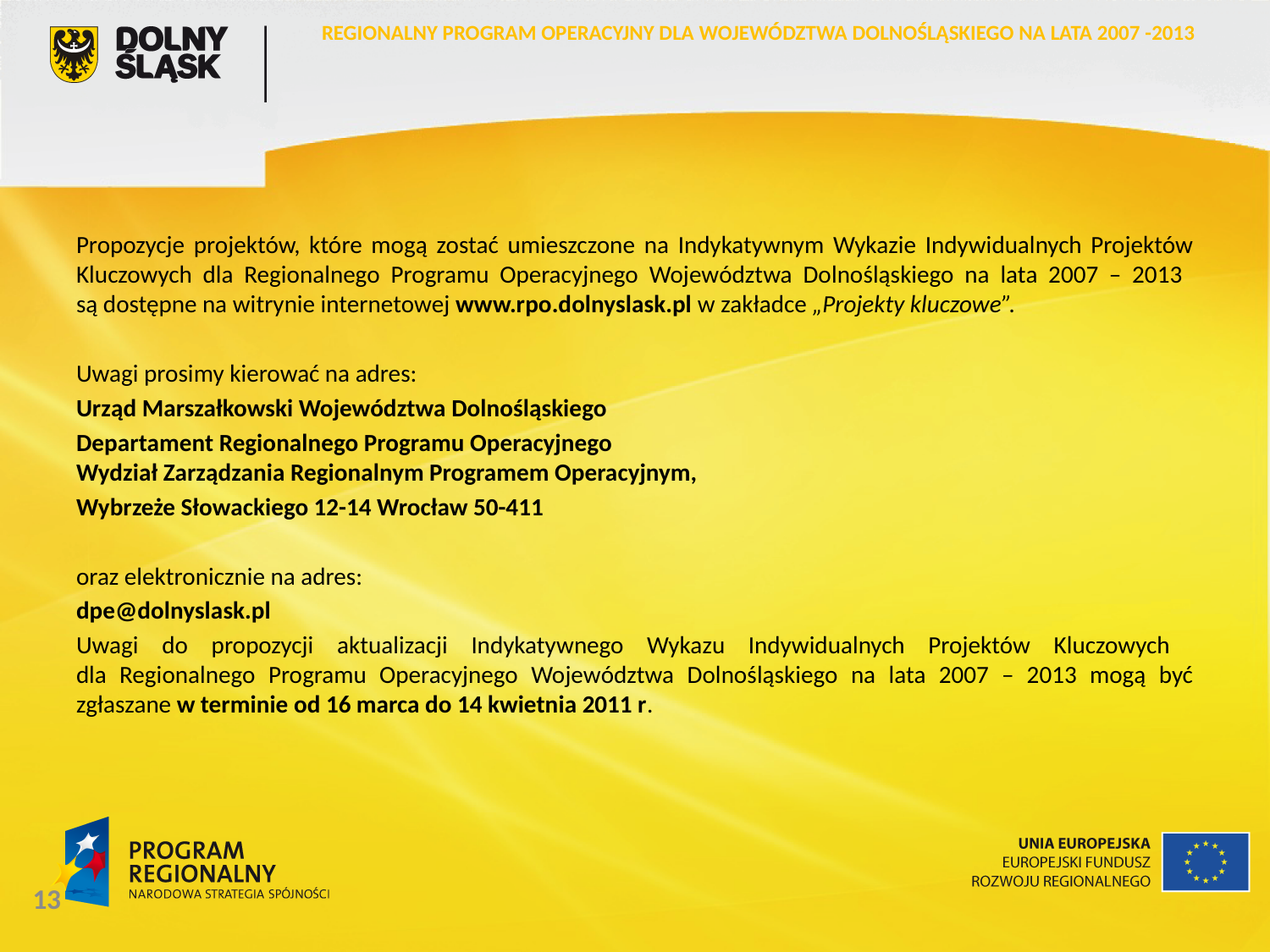

REGIONALNY PROGRAM OPERACYJNY DLA WOJEWÓDZTWA DOLNOŚLĄSKIEGO NA LATA 2007 -2013
Propozycje projektów, które mogą zostać umieszczone na Indykatywnym Wykazie Indywidualnych Projektów Kluczowych dla Regionalnego Programu Operacyjnego Województwa Dolnośląskiego na lata 2007 – 2013
są dostępne na witrynie internetowej www.rpo.dolnyslask.pl w zakładce „Projekty kluczowe”.

Uwagi prosimy kierować na adres:
Urząd Marszałkowski Województwa Dolnośląskiego
Departament Regionalnego Programu Operacyjnego
Wydział Zarządzania Regionalnym Programem Operacyjnym,
Wybrzeże Słowackiego 12-14 Wrocław 50-411

oraz elektronicznie na adres:
dpe@dolnyslask.pl
Uwagi do propozycji aktualizacji Indykatywnego Wykazu Indywidualnych Projektów Kluczowych
dla Regionalnego Programu Operacyjnego Województwa Dolnośląskiego na lata 2007 – 2013 mogą być zgłaszane w terminie od 16 marca do 14 kwietnia 2011 r.

13